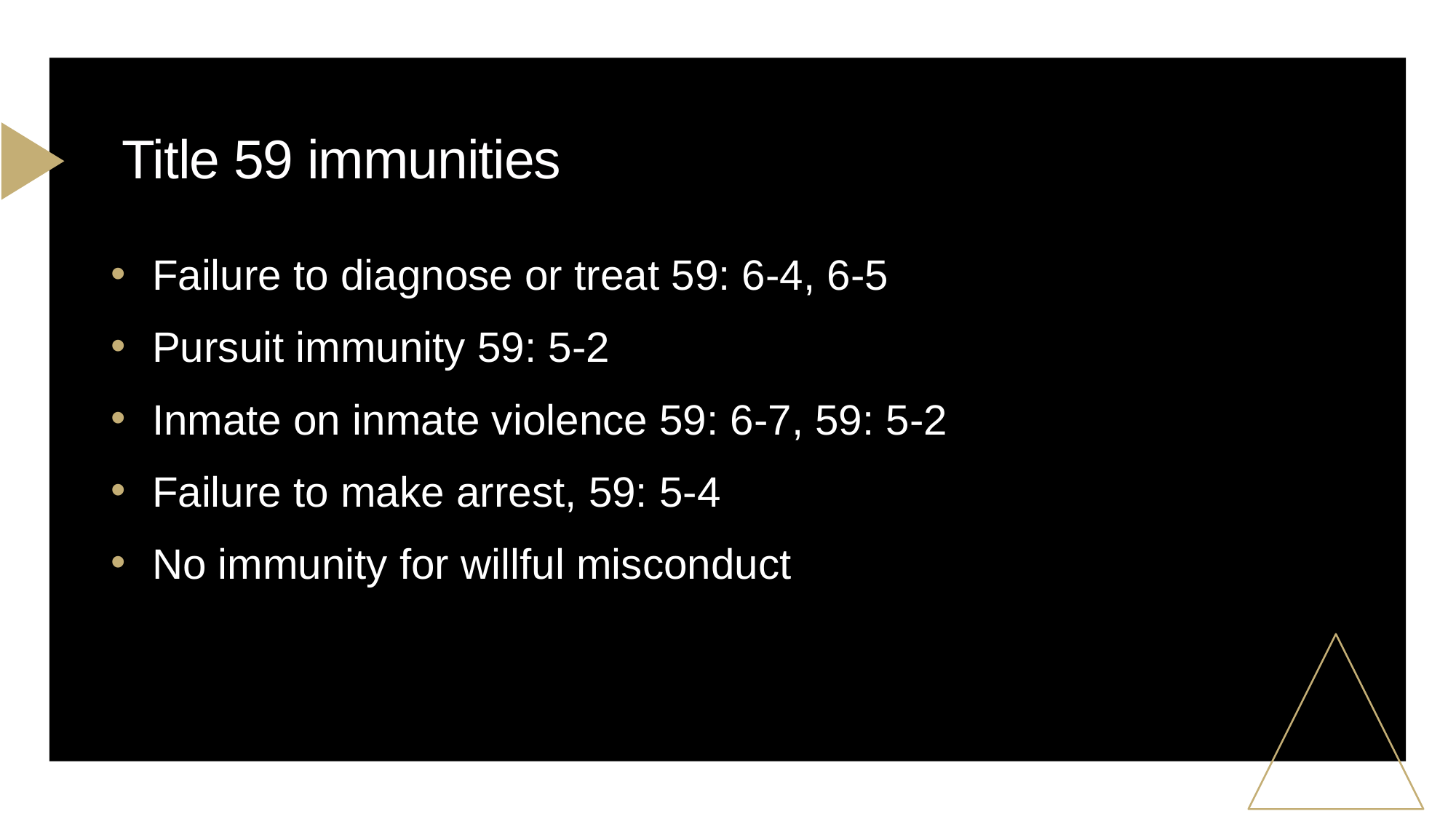

# Title 59 immunities
Failure to diagnose or treat 59: 6-4, 6-5
Pursuit immunity 59: 5-2
Inmate on inmate violence 59: 6-7, 59: 5-2
Failure to make arrest, 59: 5-4
No immunity for willful misconduct